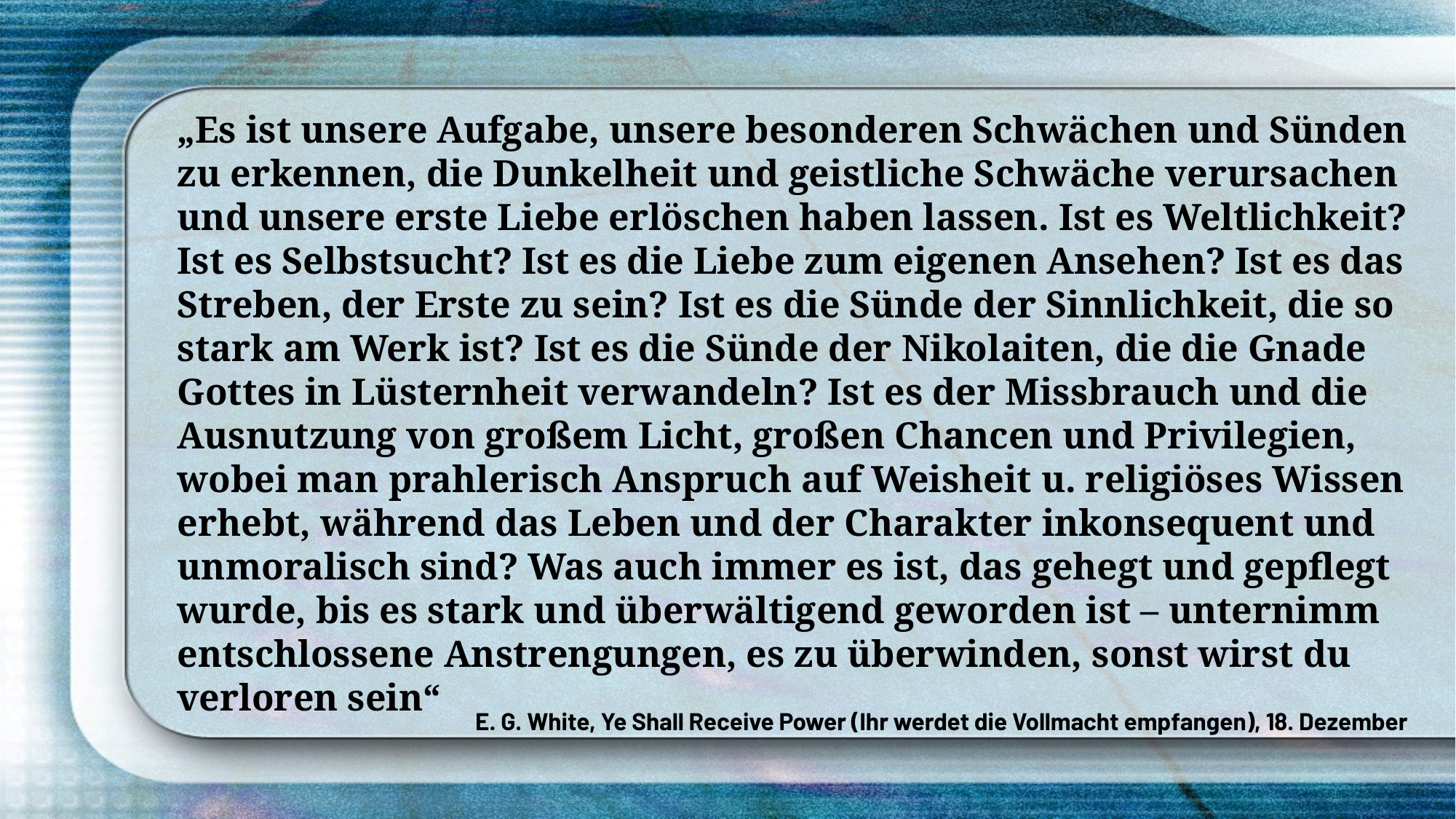

„Es ist unsere Aufgabe, unsere besonderen Schwächen und Sünden zu erkennen, die Dunkelheit und geistliche Schwäche verursachen und unsere erste Liebe erlöschen haben lassen. Ist es Weltlichkeit? Ist es Selbstsucht? Ist es die Liebe zum eigenen Ansehen? Ist es das Streben, der Erste zu sein? Ist es die Sünde der Sinnlichkeit, die so stark am Werk ist? Ist es die Sünde der Nikolaiten, die die Gnade Gottes in Lüsternheit verwandeln? Ist es der Missbrauch und die Ausnutzung von großem Licht, großen Chancen und Privilegien, wobei man prahlerisch Anspruch auf Weisheit u. religiöses Wissen erhebt, während das Leben und der Charakter inkonsequent und unmoralisch sind? Was auch immer es ist, das gehegt und gepflegt wurde, bis es stark und überwältigend geworden ist – unternimm entschlossene Anstrengungen, es zu überwinden, sonst wirst du verloren sein“
E. G. White, Ye Shall Receive Power (Ihr werdet die Vollmacht empfangen), 18. Dezember